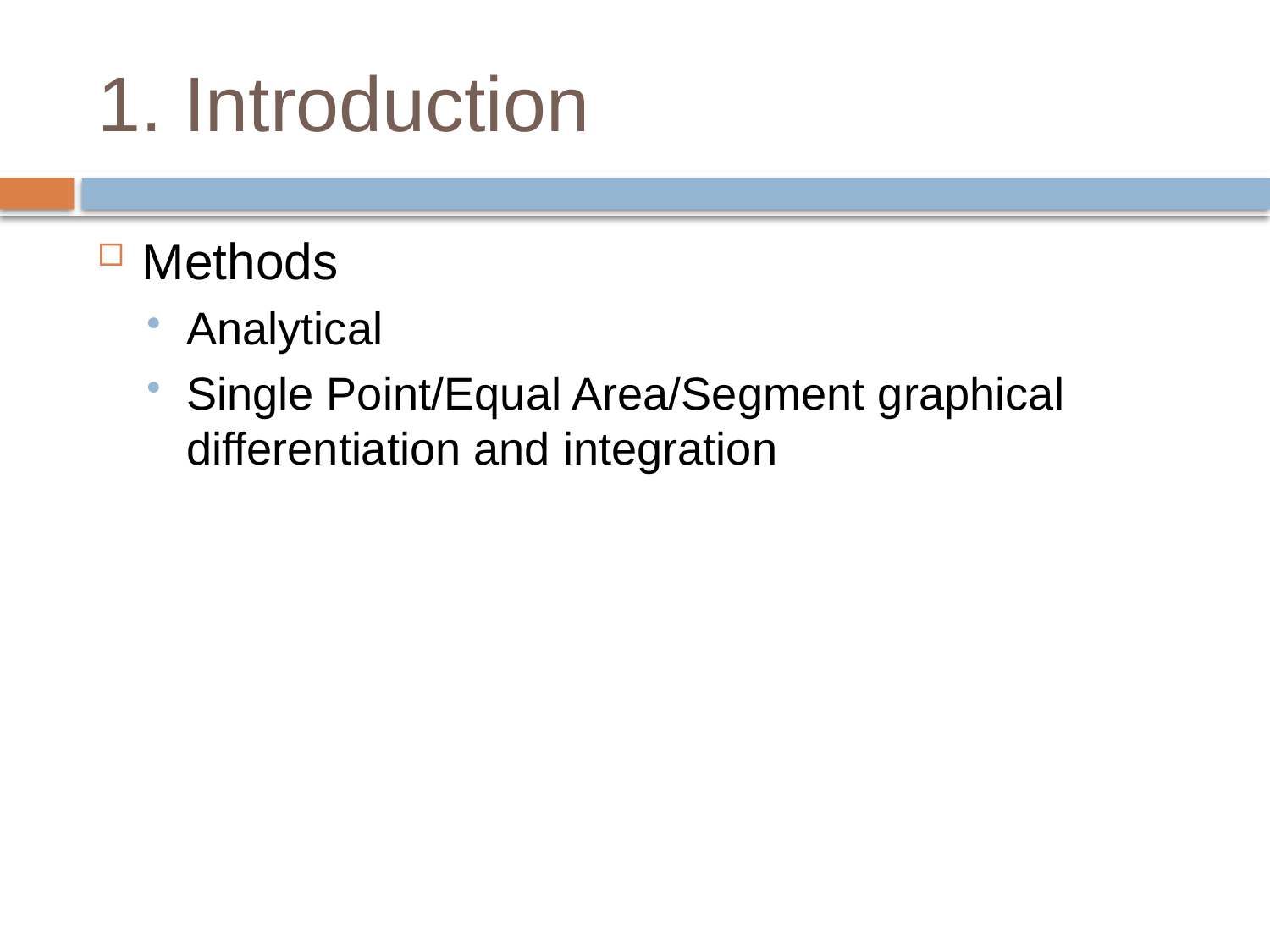

# 1. Introduction
Methods
Analytical
Single Point/Equal Area/Segment graphical differentiation and integration